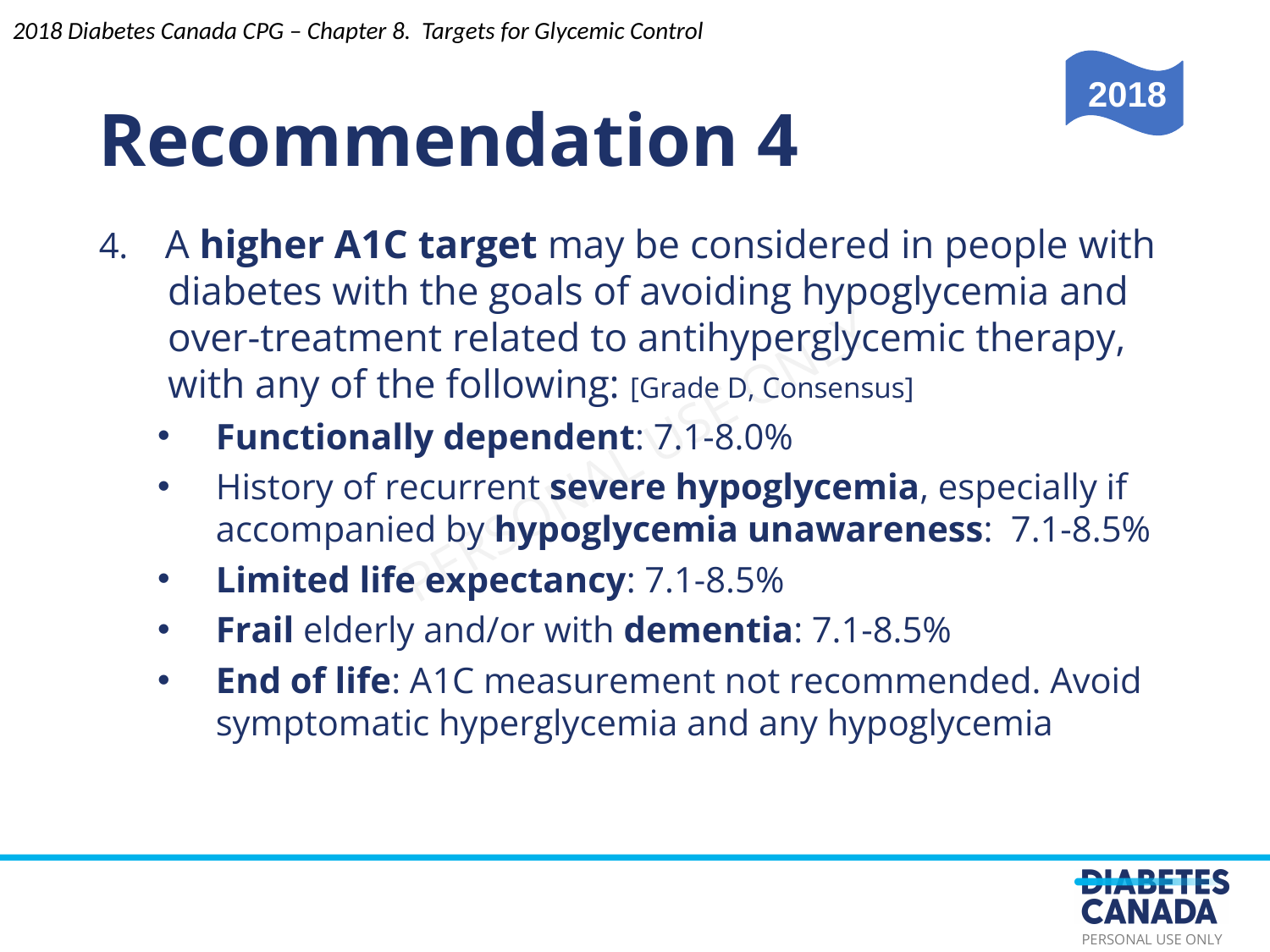

Recommendation 4
2018 Diabetes Canada CPG – Chapter 8.  Targets for Glycemic Control
2018
4.    A higher A1C target may be considered in people with diabetes with the goals of avoiding hypoglycemia and over-treatment related to antihyperglycemic therapy, with any of the following: [Grade D, Consensus]
Functionally dependent: 7.1-8.0%
History of recurrent severe hypoglycemia, especially if accompanied by hypoglycemia unawareness:  7.1-8.5%
Limited life expectancy: 7.1-8.5%
Frail elderly and/or with dementia: 7.1-8.5%
End of life: A1C measurement not recommended. Avoid symptomatic hyperglycemia and any hypoglycemia